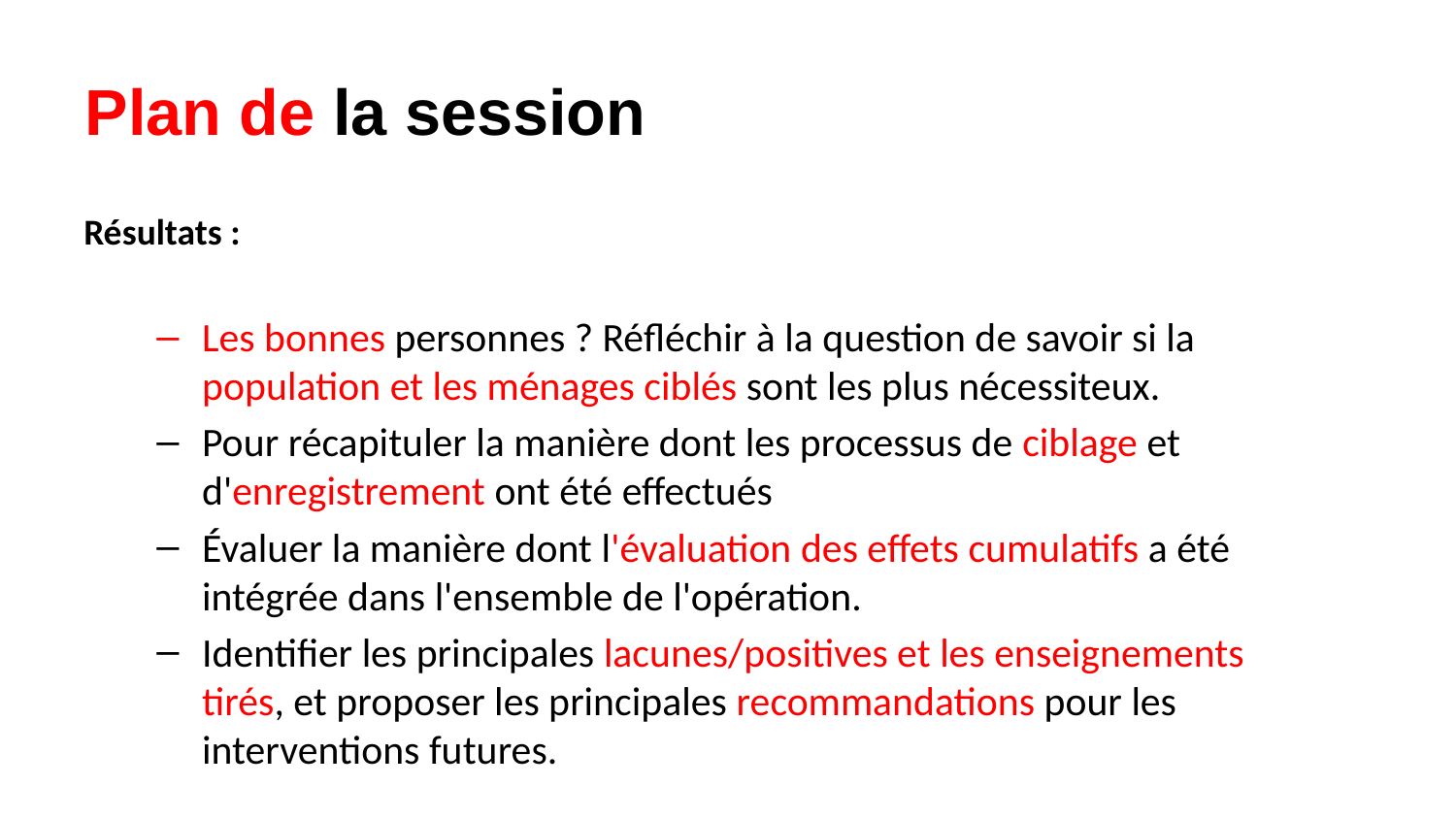

# Plan de la session
Résultats :

Les bonnes personnes ? Réfléchir à la question de savoir si la population et les ménages ciblés sont les plus nécessiteux.
Pour récapituler la manière dont les processus de ciblage et d'enregistrement ont été effectués
Évaluer la manière dont l'évaluation des effets cumulatifs a été intégrée dans l'ensemble de l'opération.
Identifier les principales lacunes/positives et les enseignements tirés, et proposer les principales recommandations pour les interventions futures.